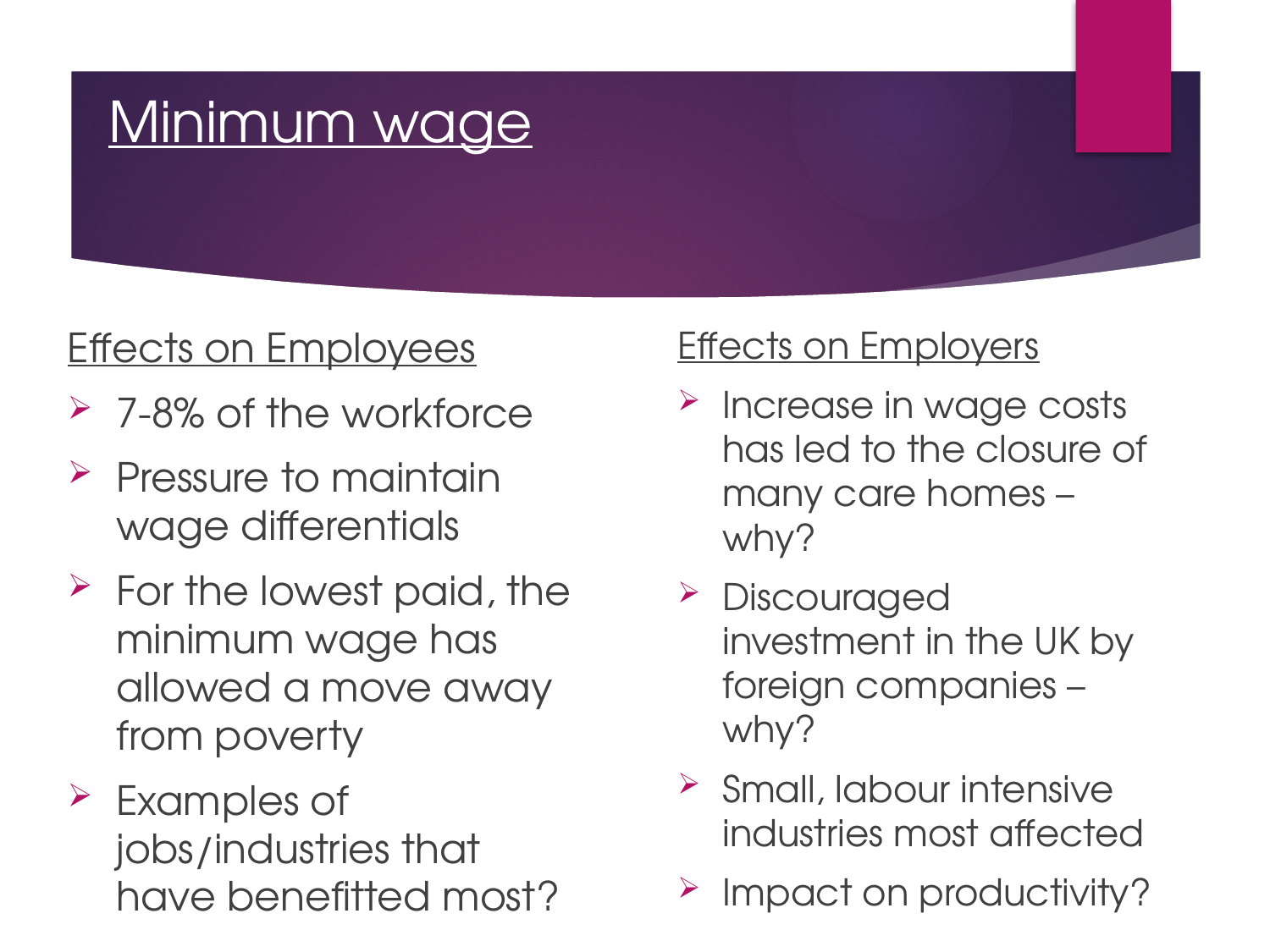

# Minimum wage
Effects on Employees
7-8% of the workforce
Pressure to maintain wage differentials
For the lowest paid, the minimum wage has allowed a move away from poverty
Examples of jobs/industries that have benefitted most?

Effects on Employers
Increase in wage costs has led to the closure of many care homes – why?
Discouraged investment in the UK by foreign companies – why?
Small, labour intensive industries most affected
Impact on productivity?